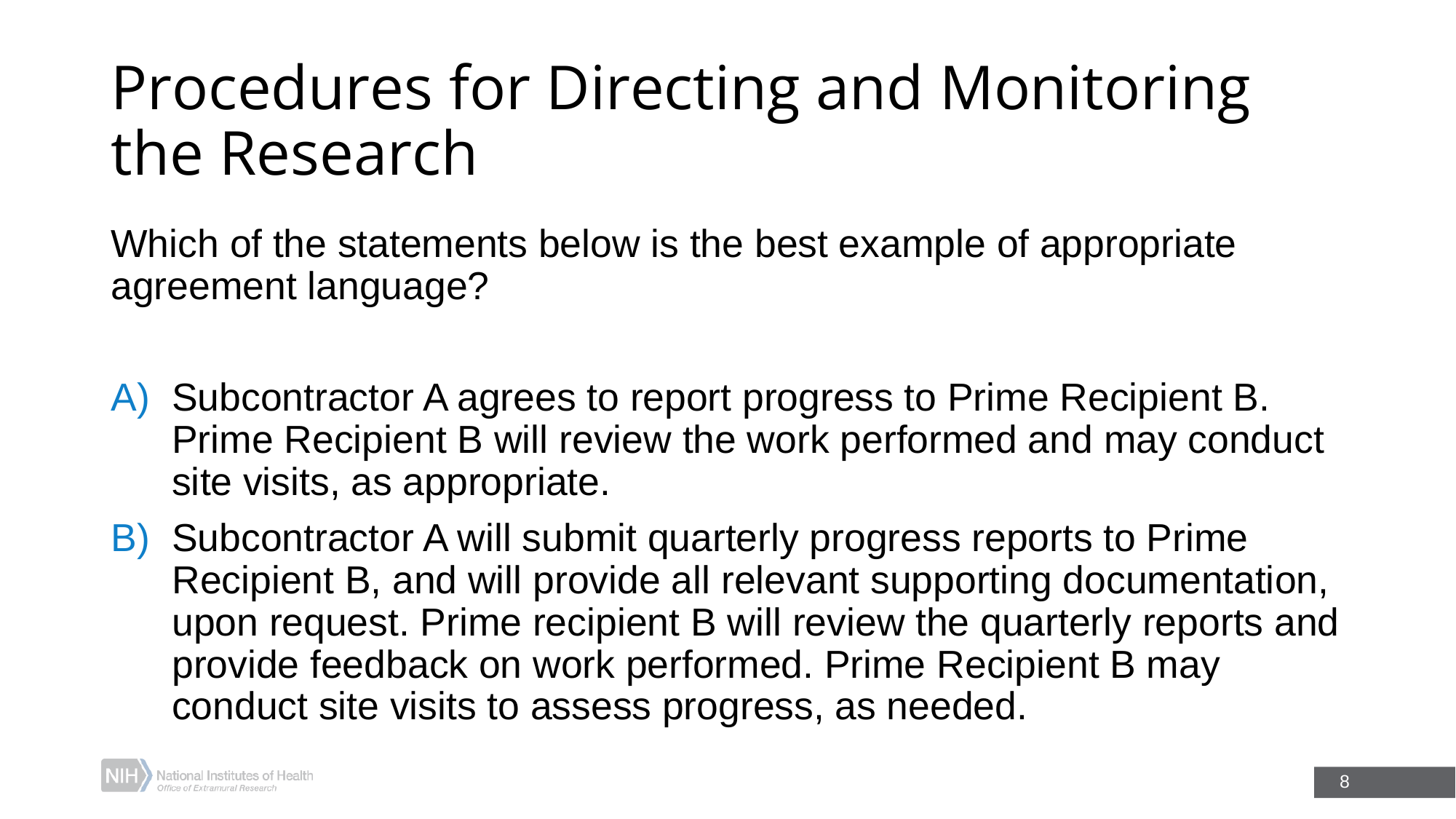

# Procedures for Directing and Monitoring the Research
Which of the statements below is the best example of appropriate agreement language?

Subcontractor A agrees to report progress to Prime Recipient B. Prime Recipient B will review the work performed and may conduct site visits, as appropriate.
Subcontractor A will submit quarterly progress reports to Prime Recipient B, and will provide all relevant supporting documentation, upon request. Prime recipient B will review the quarterly reports and provide feedback on work performed. Prime Recipient B may conduct site visits to assess progress, as needed.
8